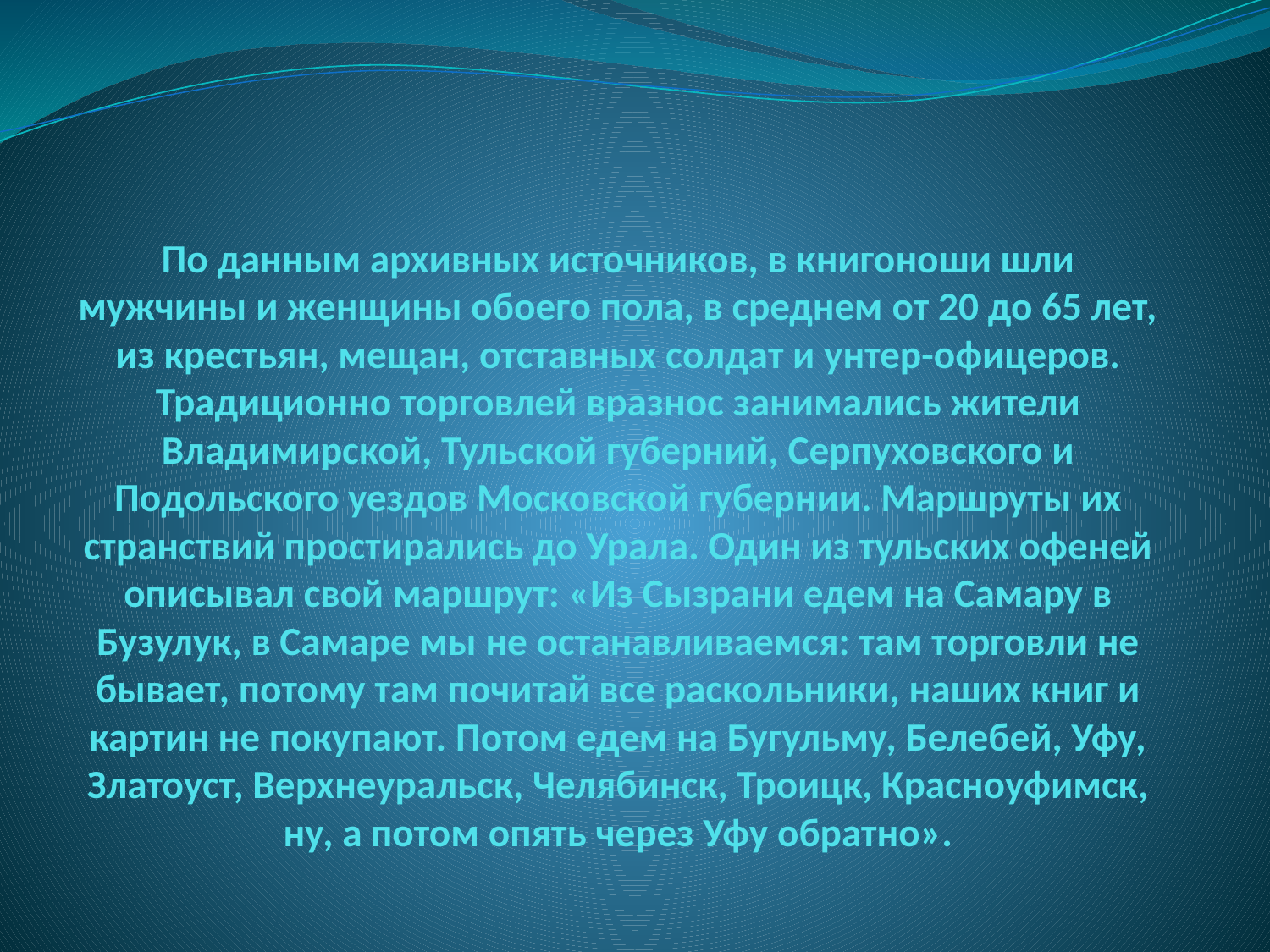

# По данным архивных источников, в книгоноши шли мужчины и женщины обоего пола, в среднем от 20 до 65 лет, из крестьян, мещан, отставных солдат и унтер-офицеров. Традиционно торговлей вразнос занимались жители Владимирской, Тульской губерний, Серпуховского и Подольского уездов Московской губернии. Маршруты их странствий простирались до Урала. Один из тульских офеней описывал свой маршрут: «Из Сызрани едем на Самару в Бузулук, в Самаре мы не останавливаемся: там торговли не бывает, потому там почитай все раскольники, наших книг и картин не покупают. Потом едем на Бугульму, Белебей, Уфу, Златоуст, Верхнеуральск, Челябинск, Троицк, Красноуфимск, ну, а потом опять через Уфу обратно».